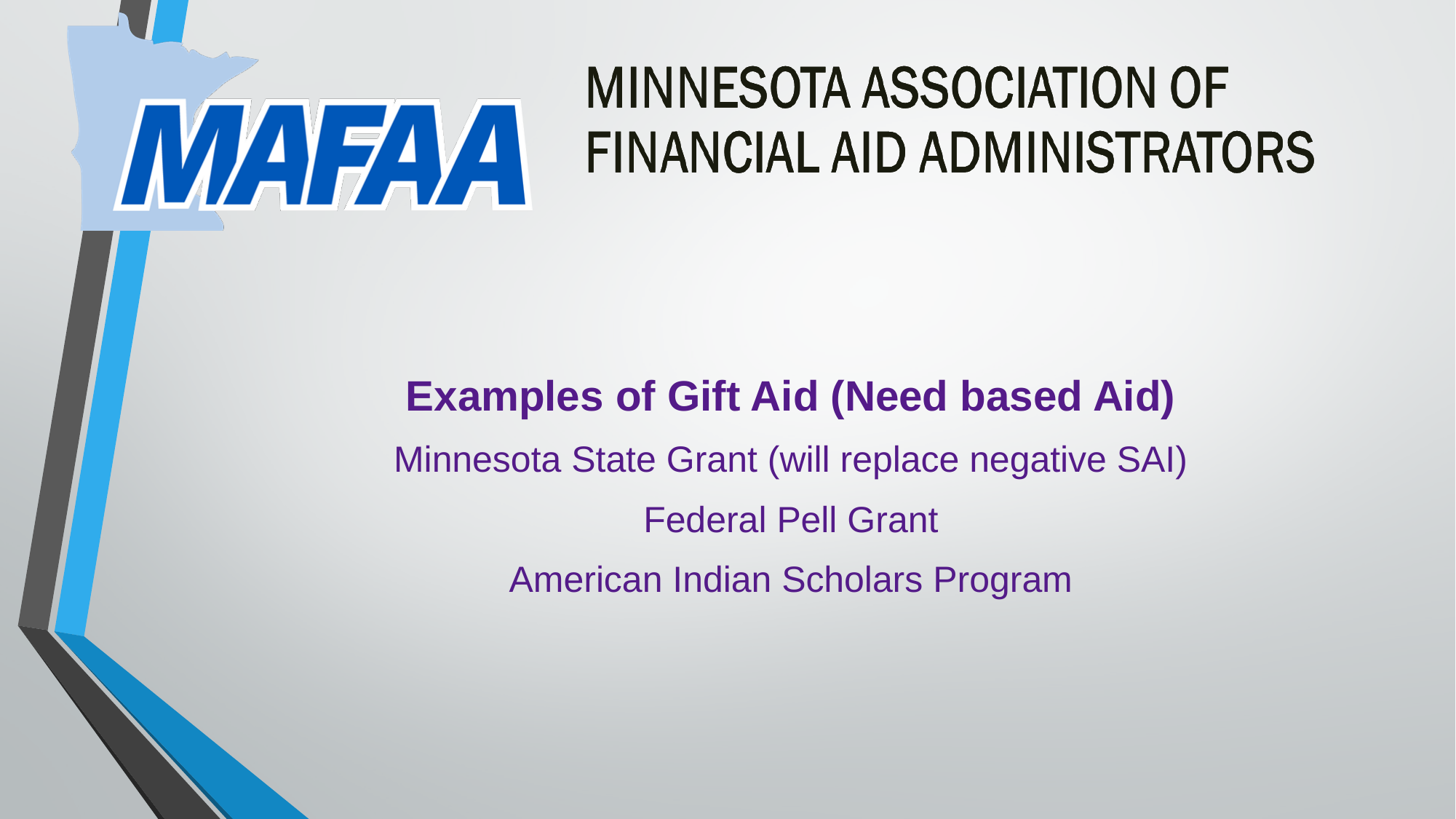

Examples of Gift Aid (Need based Aid)
Minnesota State Grant (will replace negative SAI)
Federal Pell Grant
American Indian Scholars Program